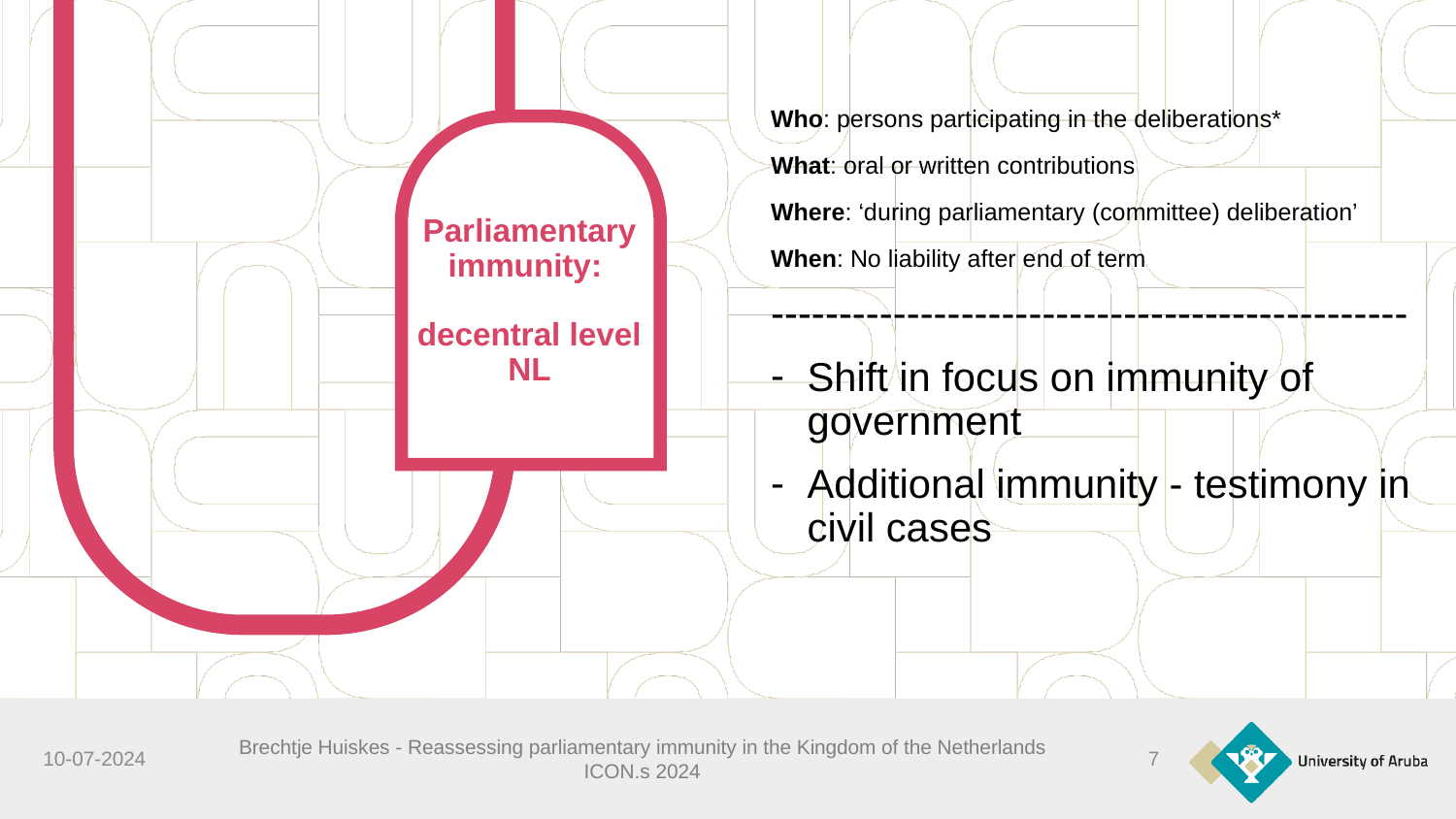

Who: persons participating in the deliberations*
What: oral or written contributions
Where: ‘during parliamentary (committee) deliberation’
When: No liability after end of term
-----------------------------------------------
Shift in focus on immunity of government
Additional immunity - testimony in civil cases

# Parliamentary immunity: decentral level NL
10-07-2024
Brechtje Huiskes - Reassessing parliamentary immunity in the Kingdom of the Netherlands ICON.s 2024
7